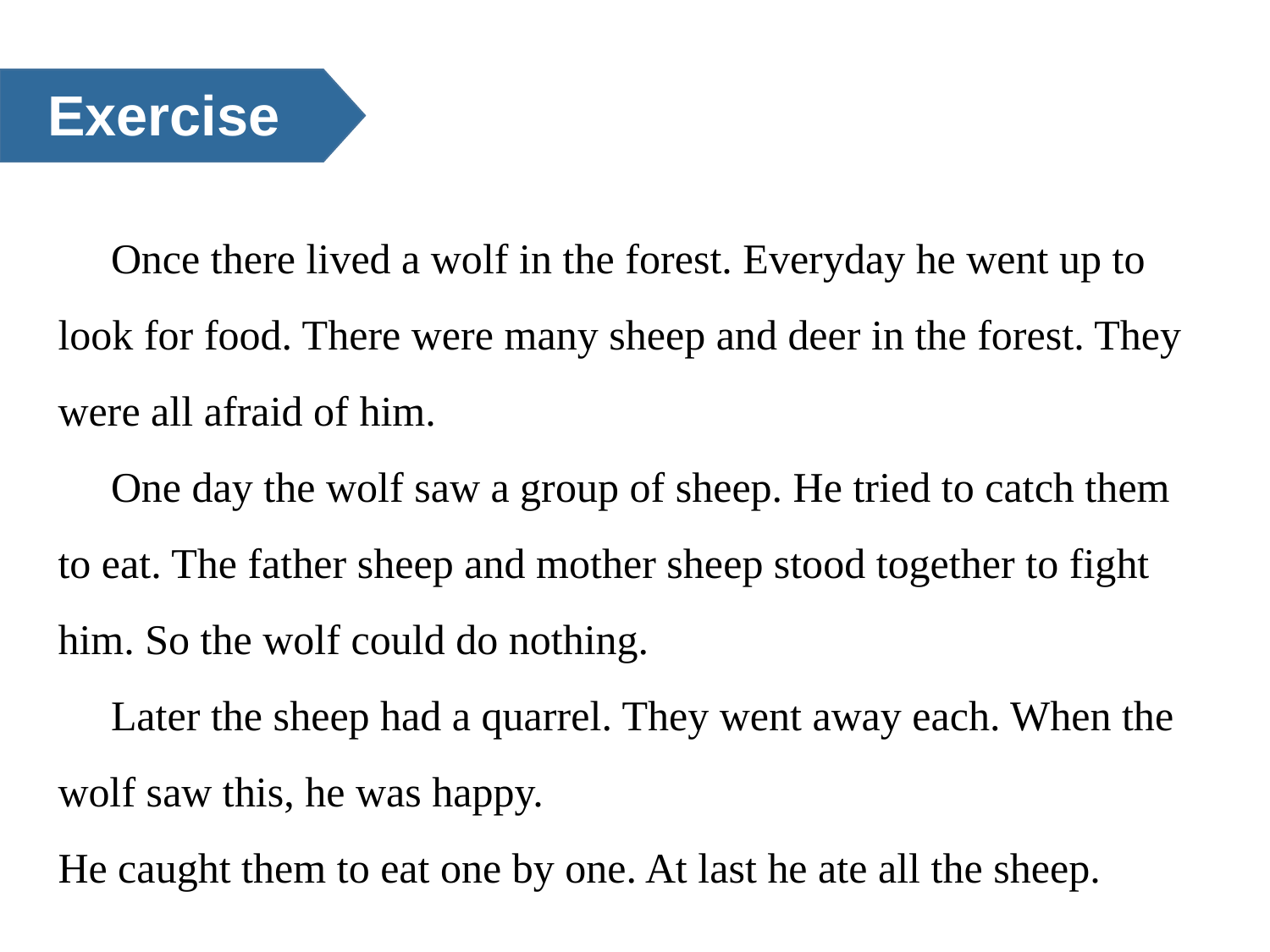

Exercise
     Once there lived a wolf in the forest. Everyday he went up to look for food. There were many sheep and deer in the forest. They were all afraid of him.
     One day the wolf saw a group of sheep. He tried to catch them to eat. The father sheep and mother sheep stood together to fight him. So the wolf could do nothing.
     Later the sheep had a quarrel. They went away each. When the wolf saw this, he was happy.
He caught them to eat one by one. At last he ate all the sheep.